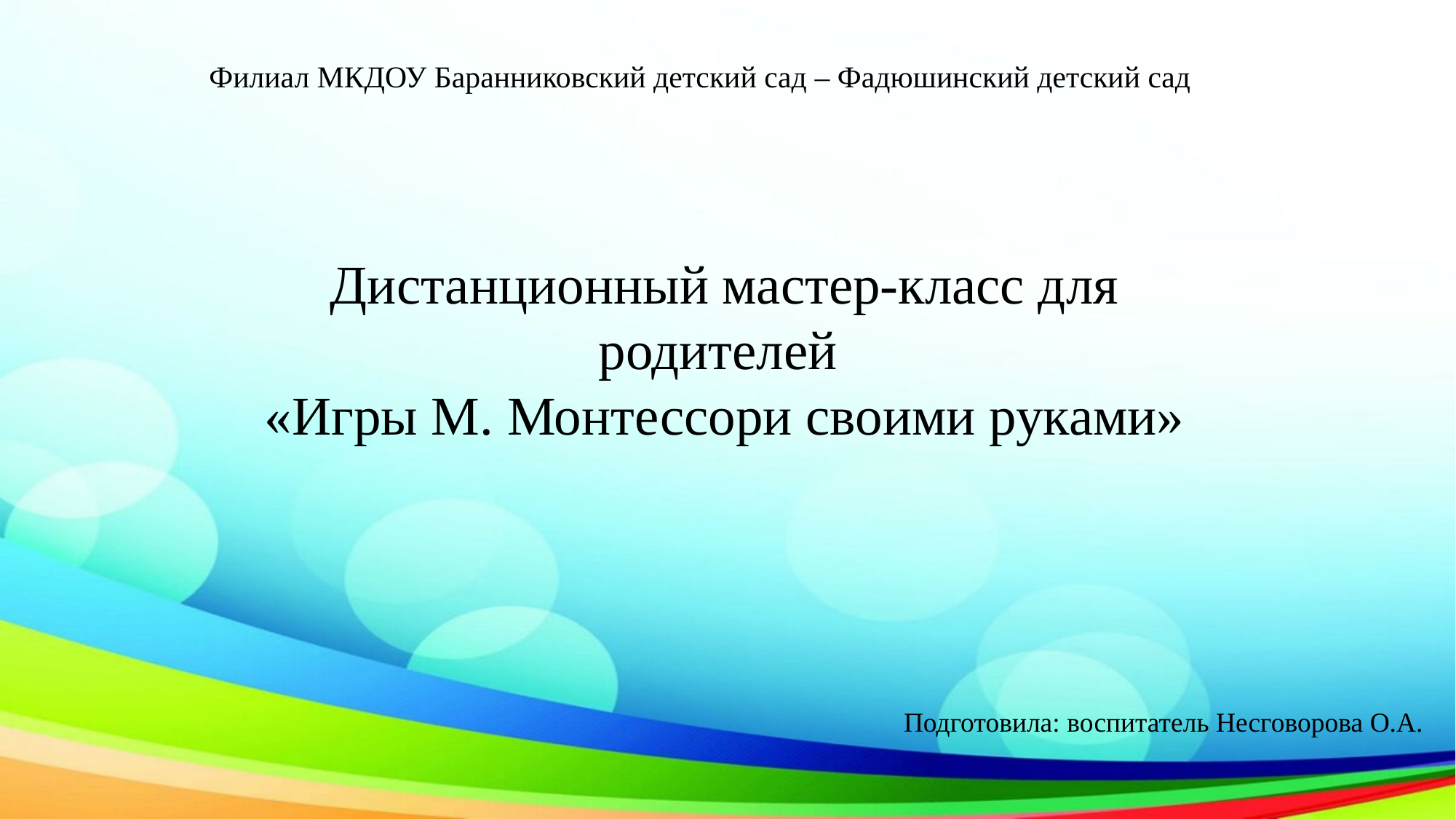

Филиал МКДОУ Баранниковский детский сад – Фадюшинский детский сад
Дистанционный мастер-класс для родителей
«Игры М. Монтессори своими руками»
Подготовила: воспитатель Несговорова О.А.